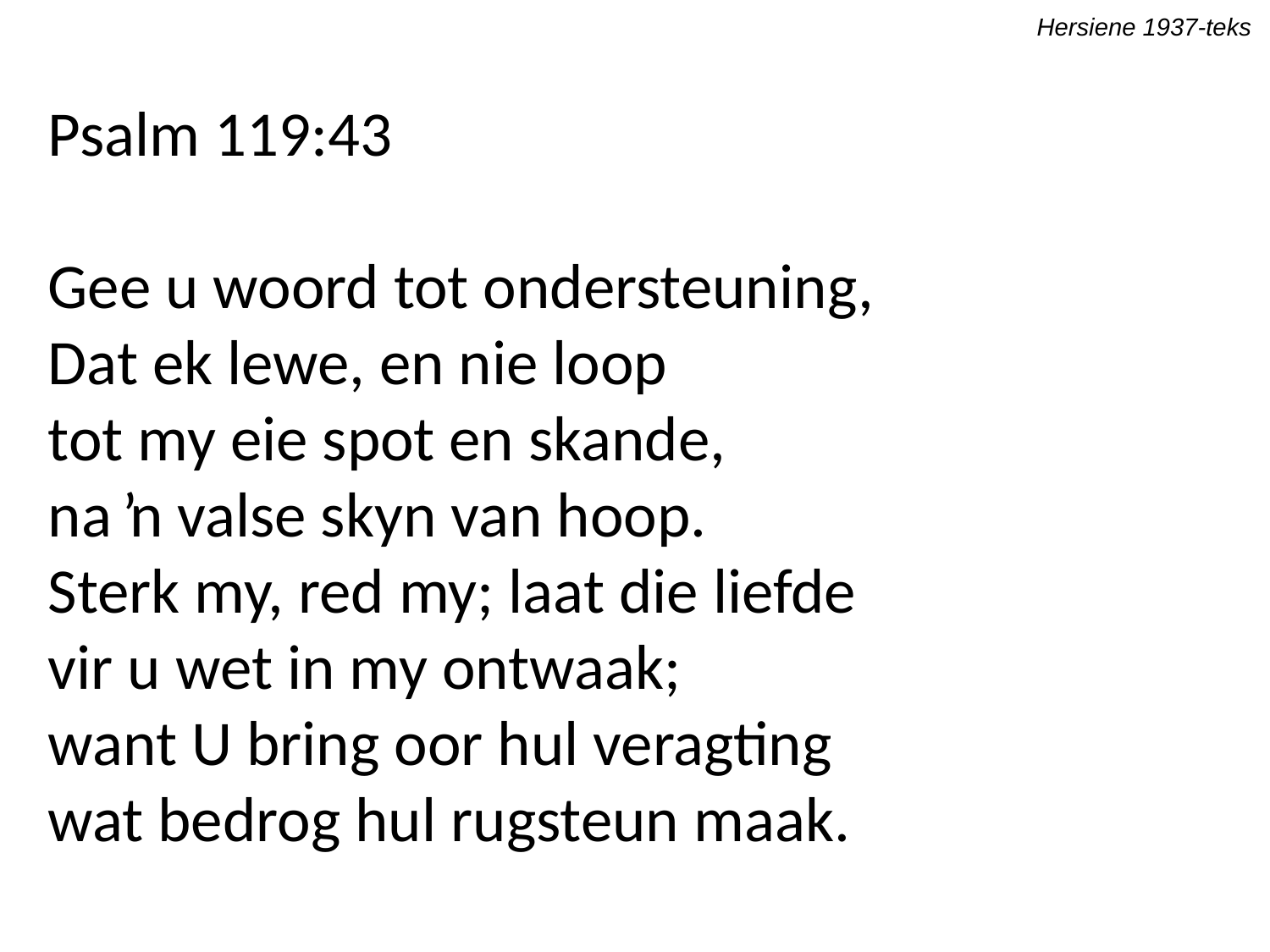

Hersiene 1937-teks
Psalm 119:43

Gee u woord tot ondersteuning,
Dat ek lewe, en nie loop
tot my eie spot en skande,
na ŉ valse skyn van hoop.
Sterk my, red my; laat die liefde
vir u wet in my ontwaak;
want U bring oor hul veragting
wat bedrog hul rugsteun maak.